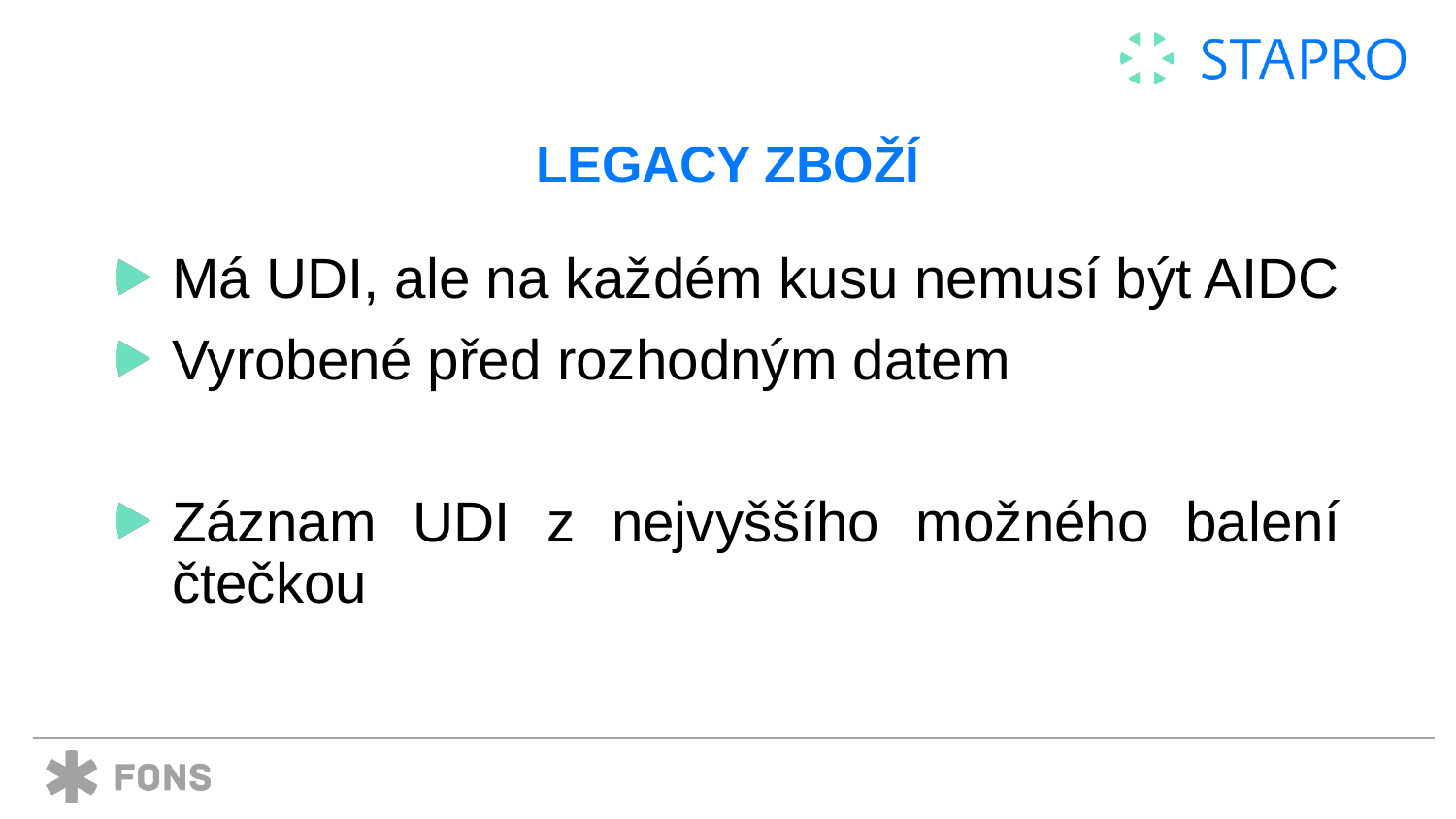

# Legacy zboží
Má UDI, ale na každém kusu nemusí být AIDC
Vyrobené před rozhodným datem

Záznam UDI z nejvyššího možného balení čtečkou